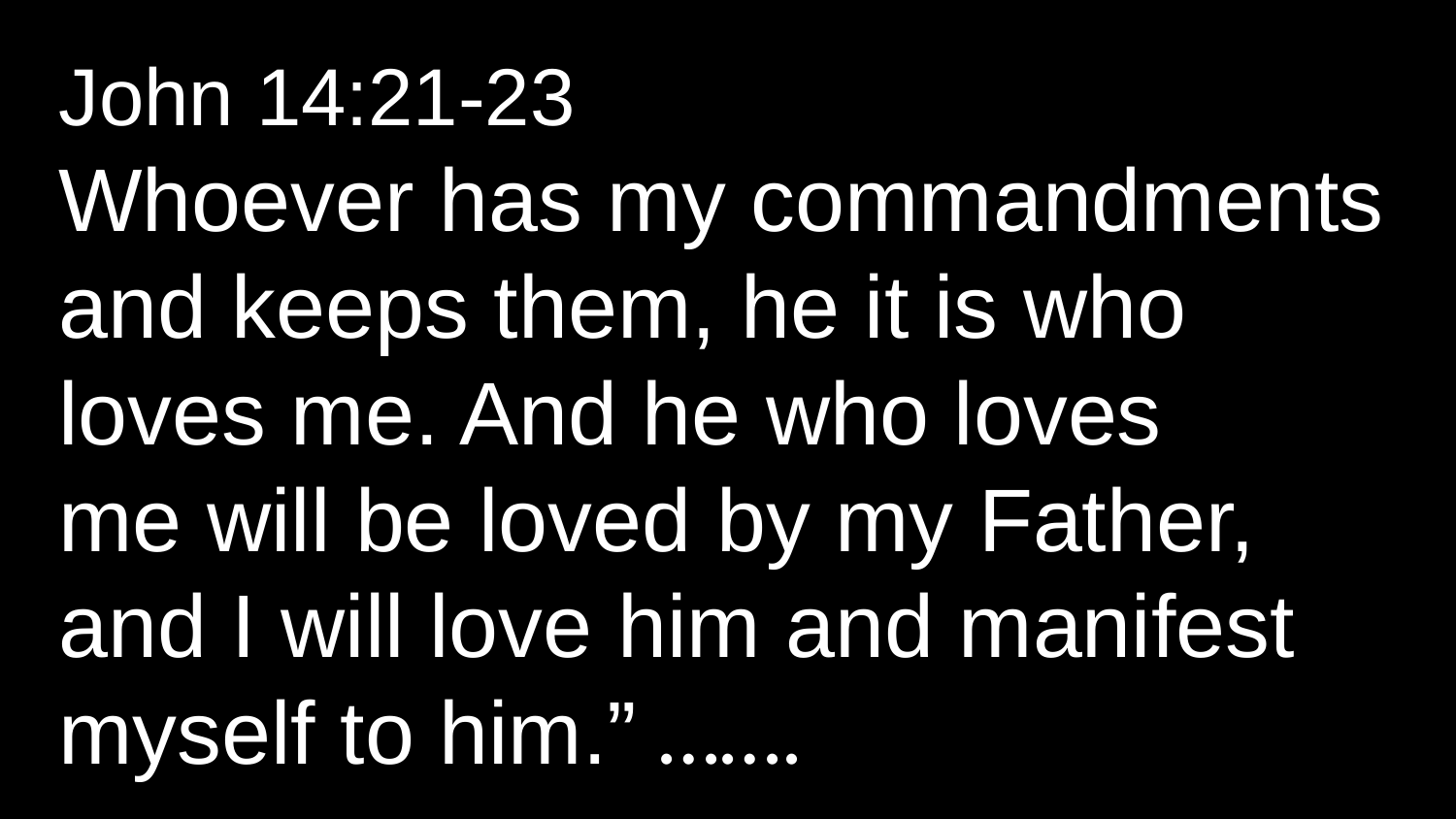

John 14:21-23
Whoever has my commandments and keeps them, he it is who loves me. And he who loves me will be loved by my Father, and I will love him and manifest myself to him.” …….